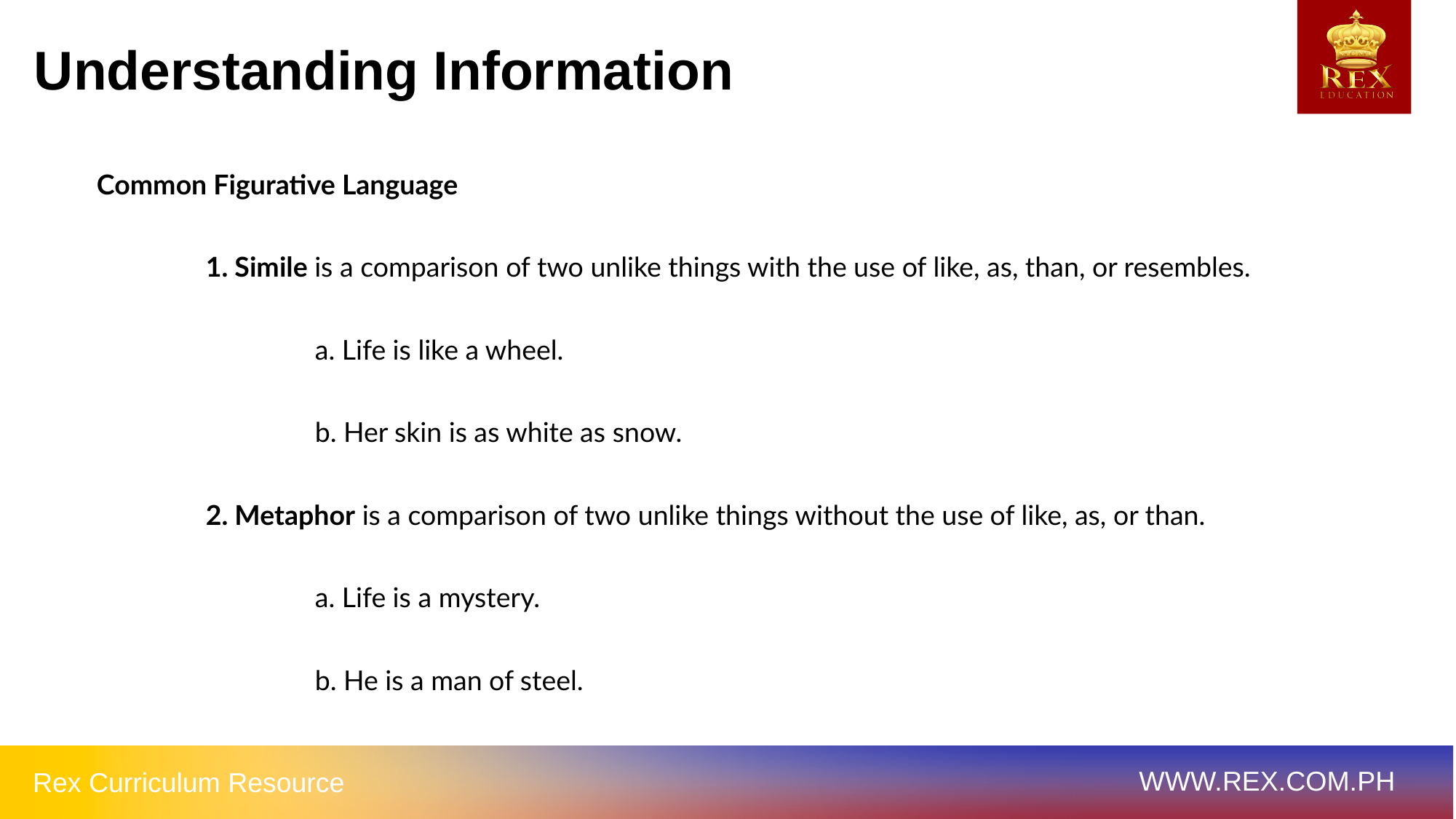

Understanding Information
Common Figurative Language
	1. Simile is a comparison of two unlike things with the use of like, as, than, or resembles.
		a. Life is like a wheel.
		b. Her skin is as white as snow.
	2. Metaphor is a comparison of two unlike things without the use of like, as, or than.
		a. Life is a mystery.
		b. He is a man of steel.